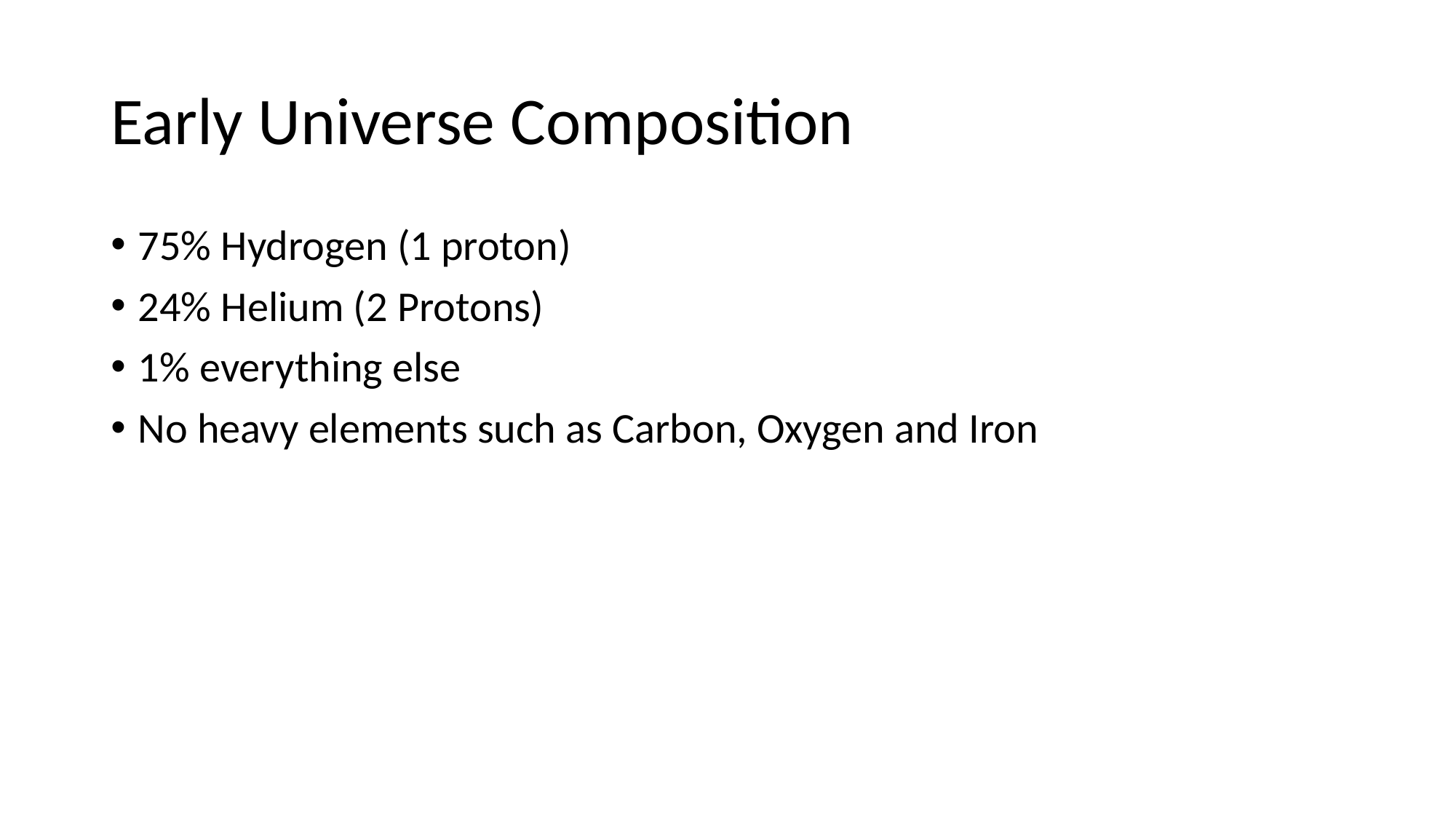

# Early Universe Composition
75% Hydrogen (1 proton)
24% Helium (2 Protons)
1% everything else
No heavy elements such as Carbon, Oxygen and Iron